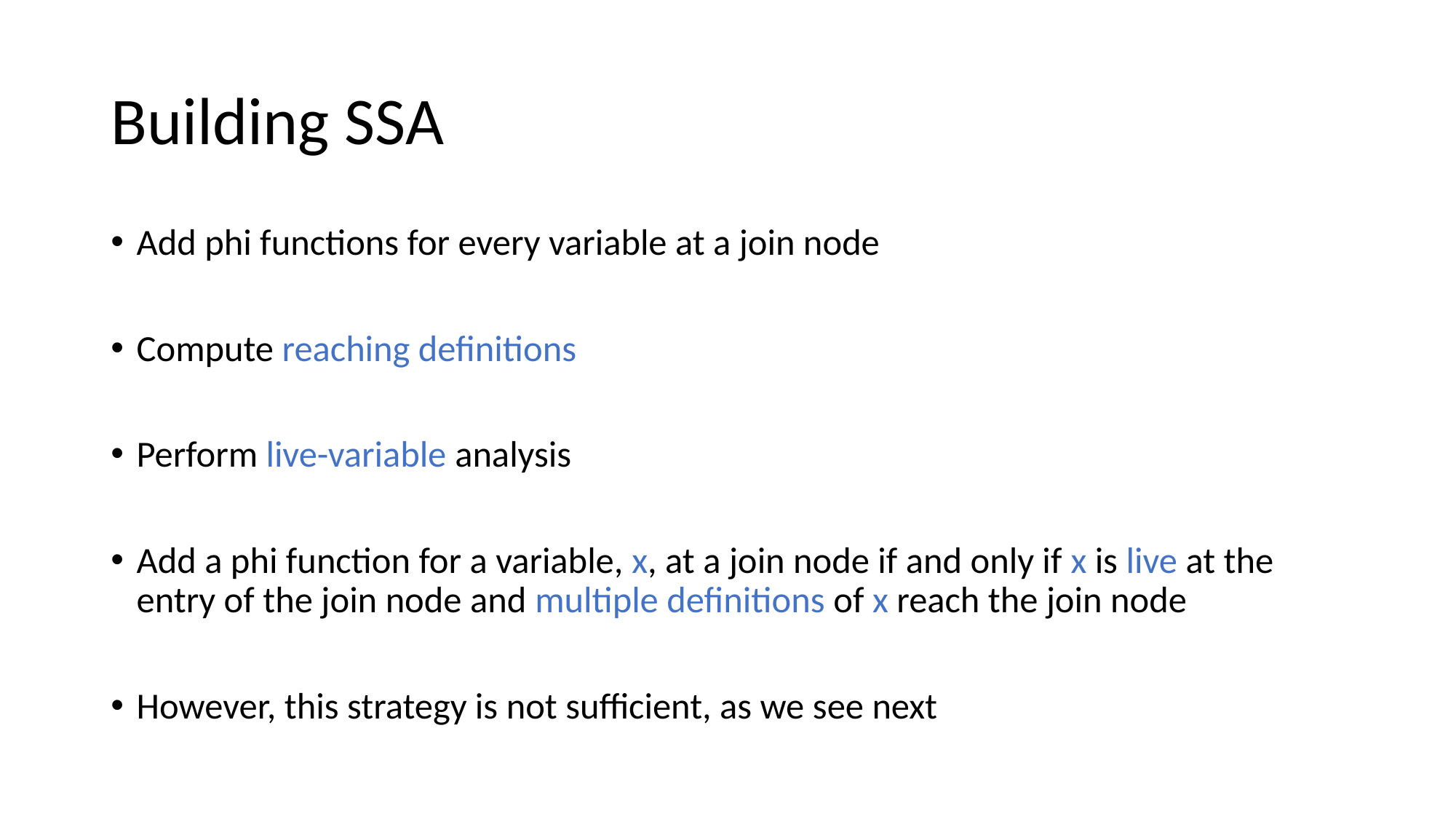

# Building SSA
Add phi functions for every variable at a join node

Compute reaching definitions

Perform live-variable analysis

Add a phi function for a variable, x, at a join node if and only if x is live at the entry of the join node and multiple definitions of x reach the join node

However, this strategy is not sufficient, as we see next